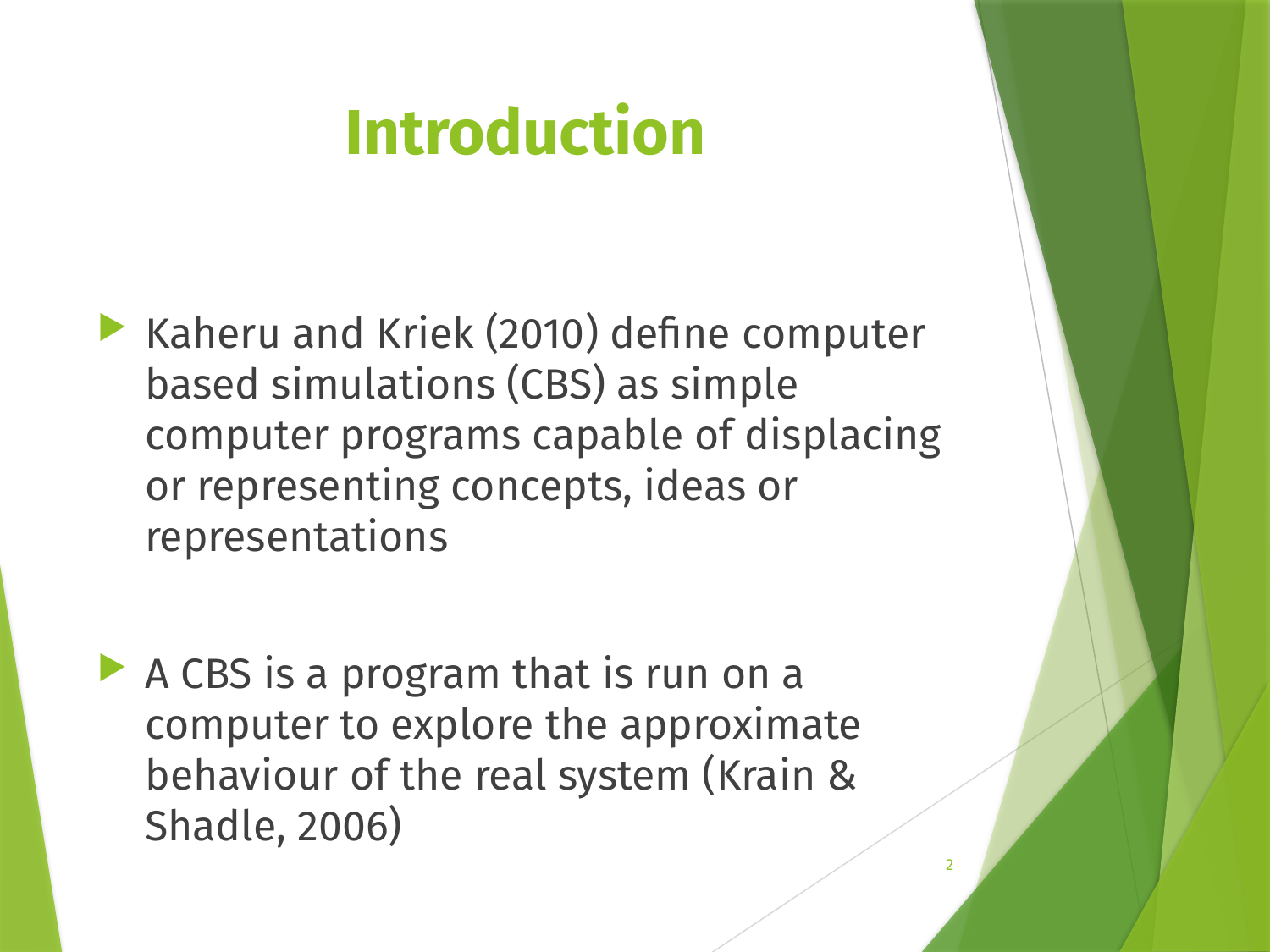

# Introduction
Kaheru and Kriek (2010) define computer based simulations (CBS) as simple computer programs capable of displacing or representing concepts, ideas or representations

A CBS is a program that is run on a computer to explore the approximate behaviour of the real system (Krain & Shadle, 2006)
2